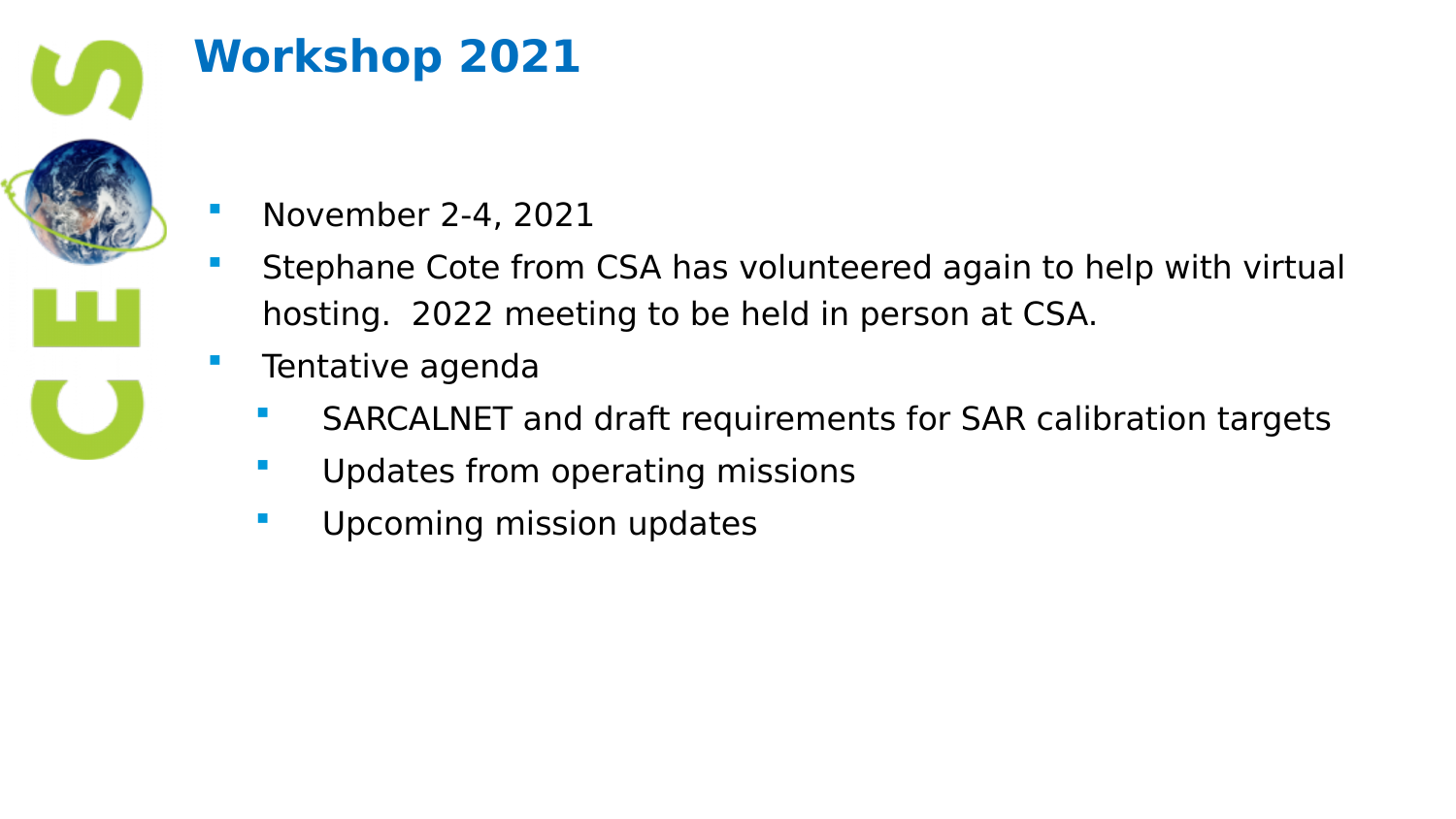

# Workshop 2021
November 2-4, 2021
Stephane Cote from CSA has volunteered again to help with virtual hosting.  2022 meeting to be held in person at CSA.
Tentative agenda
SARCALNET and draft requirements for SAR calibration targets
Updates from operating missions
Upcoming mission updates